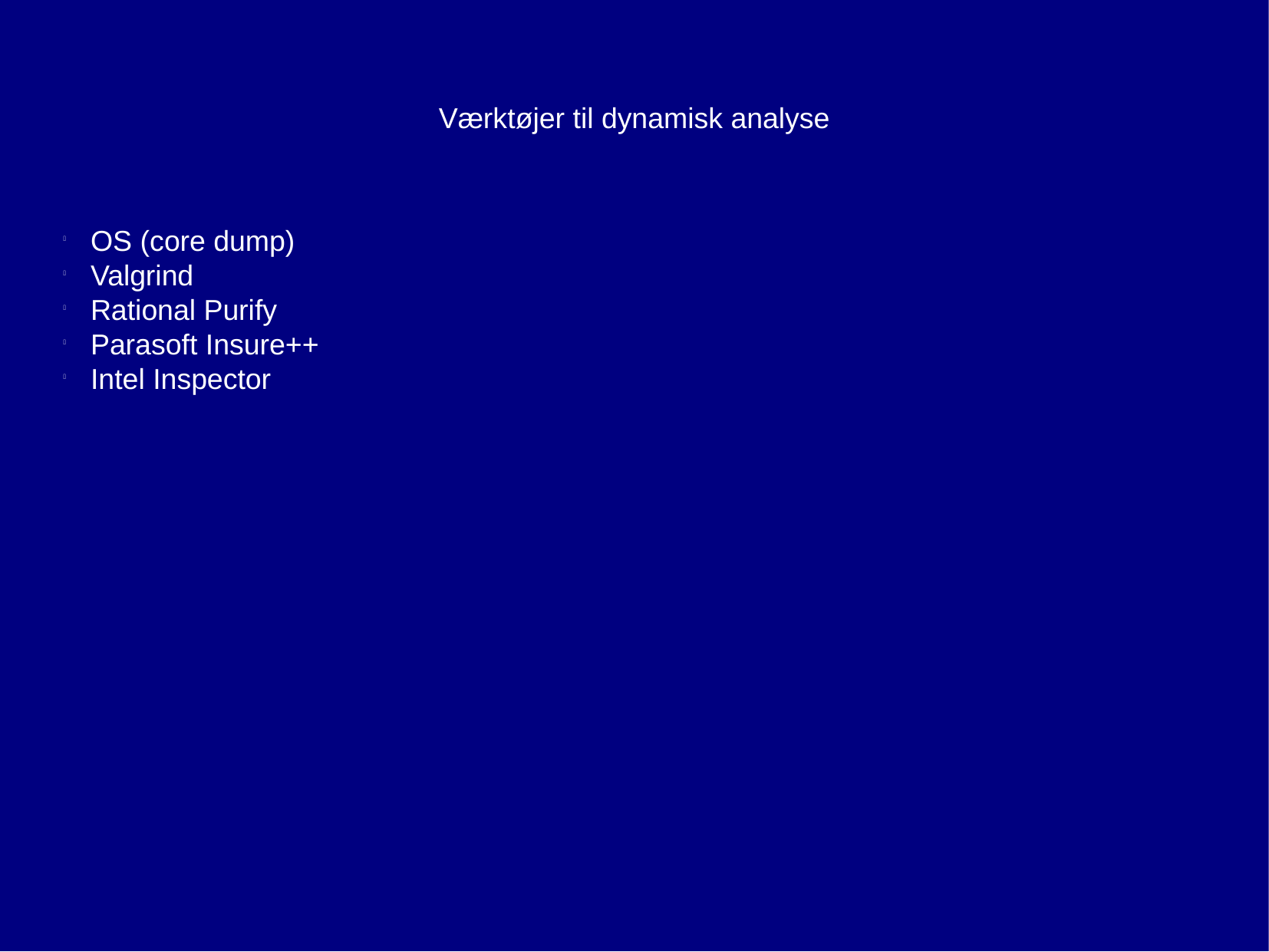

Værktøjer til dynamisk analyse
OS (core dump)
Valgrind
Rational Purify
Parasoft Insure++
Intel Inspector